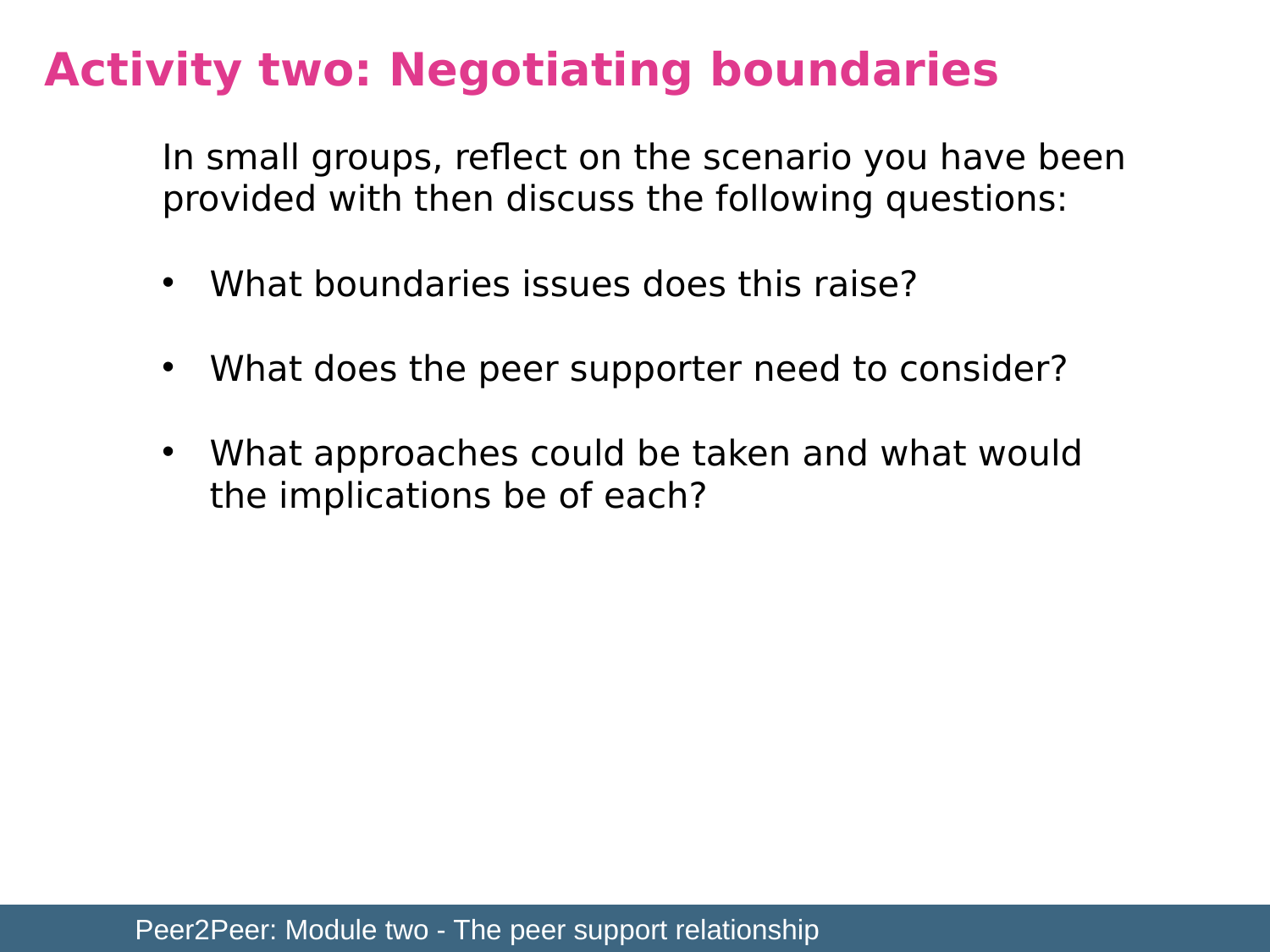

Activity two: Negotiating boundaries
In small groups, reflect on the scenario you have been provided with then discuss the following questions:

What boundaries issues does this raise?
What does the peer supporter need to consider?
What approaches could be taken and what would the implications be of each?

	Peer2Peer: Module two - The peer support relationship